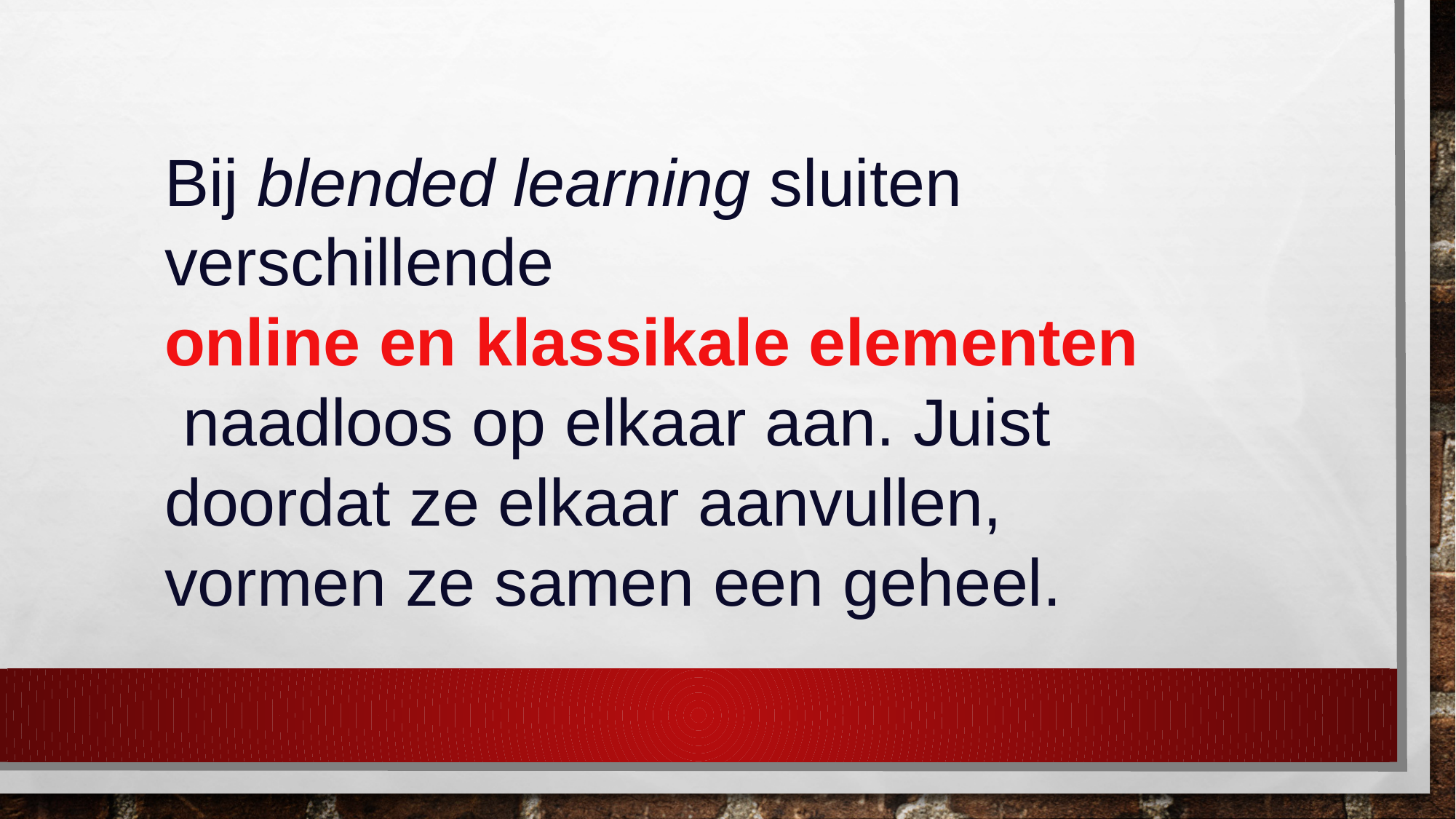

Bij blended learning sluiten verschillende online en klassikale elementen naadloos op elkaar aan. Juist doordat ze elkaar aanvullen, vormen ze samen een geheel.